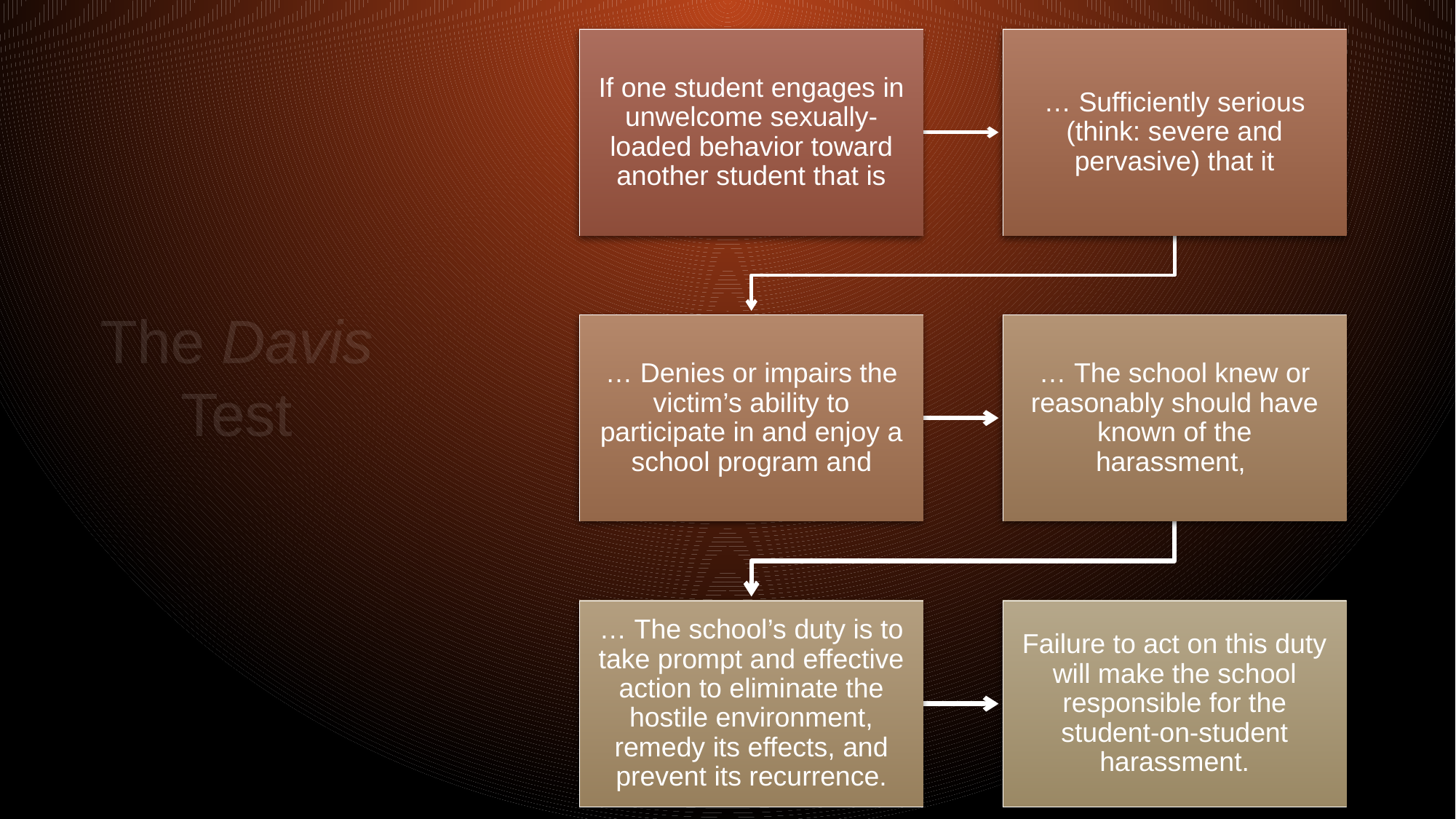

If one student engages in unwelcome sexually-loaded behavior toward another student that is

… Sufficiently serious (think: severe and pervasive) that it

… Denies or impairs the victim’s ability to participate in and enjoy a school program and

… The school knew or reasonably should have known of the harassment,

… The school’s duty is to take prompt and effective action to eliminate the hostile environment, remedy its effects, and prevent its recurrence.
Failure to act on this duty will make the school responsible for the student-on-student harassment.
# The Davis Test